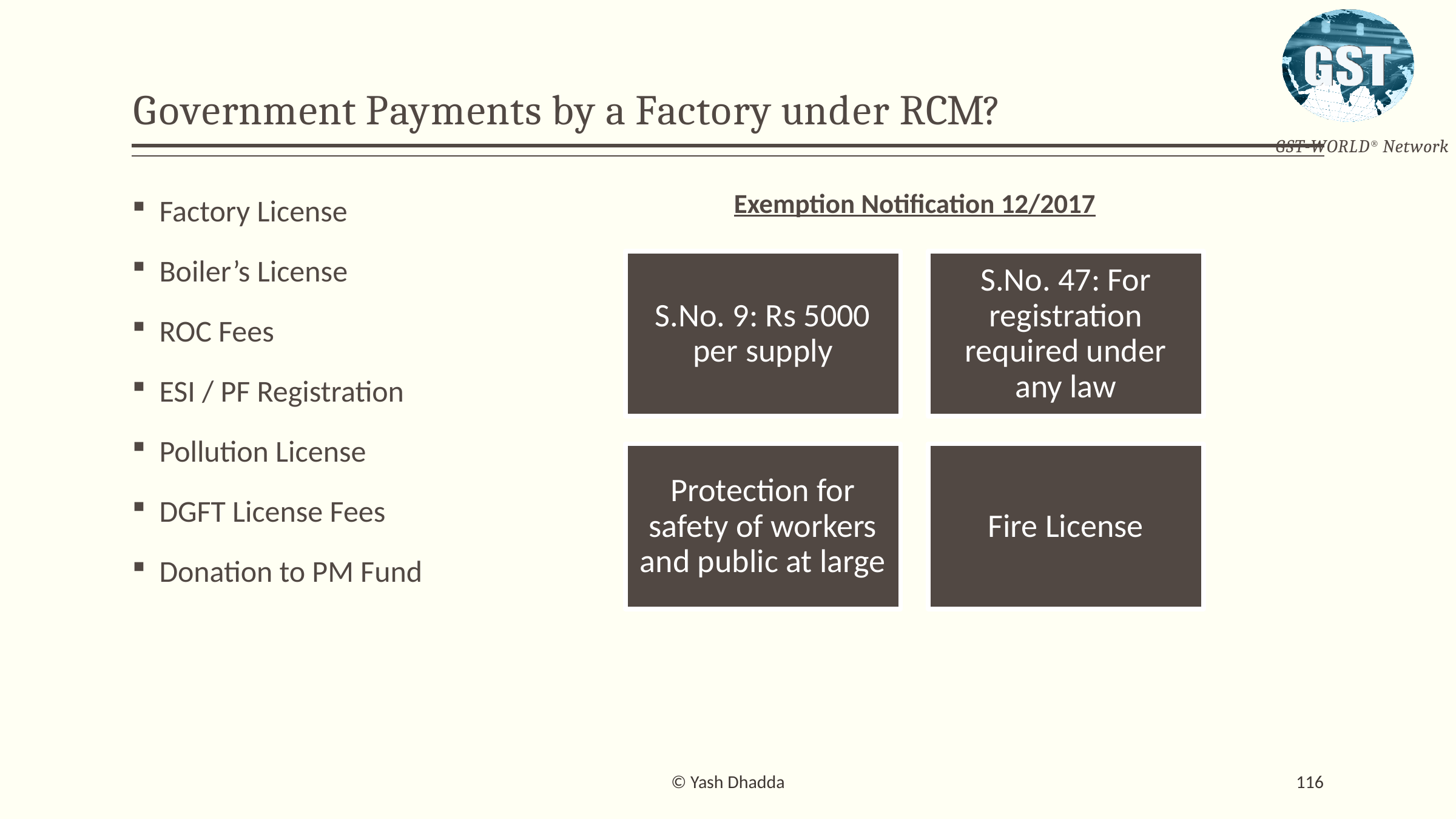

# Government Payments by a Factory under RCM?
S.No. 9: Rs 5000 per supply
S.No. 47: For registration required under any law
Protection for safety of workers and public at large
Fire License
Exemption Notification 12/2017
Factory License
Boiler’s License
ROC Fees
ESI / PF Registration
Pollution License
DGFT License Fees
Donation to PM Fund

© Yash Dhadda
116